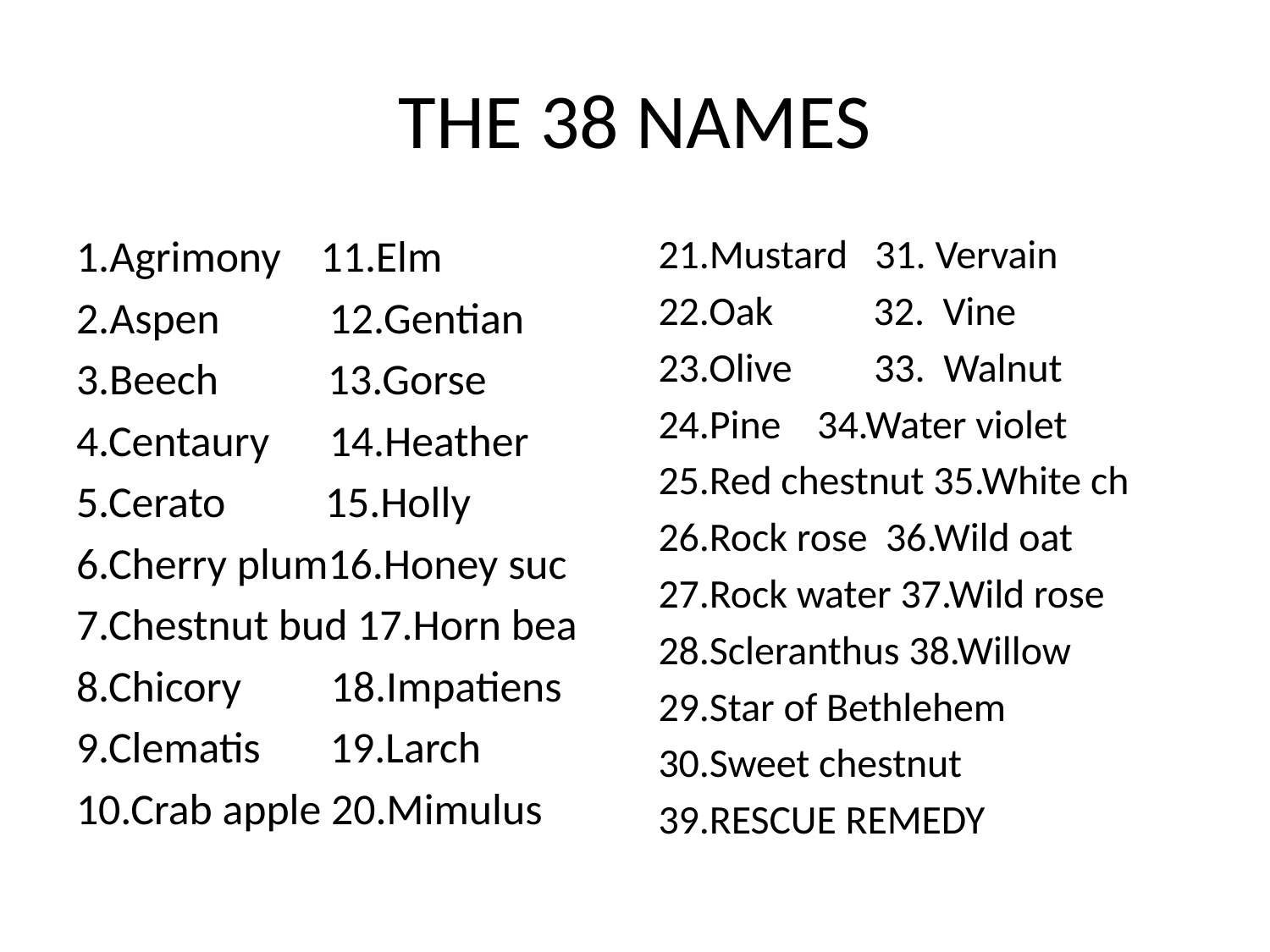

# THE 38 NAMES
1.Agrimony    11.Elm
2.Aspen           12.Gentian
3.Beech           13.Gorse
4.Centaury      14.Heather
5.Cerato          15.Holly
6.Cherry plum16.Honey suc
7.Chestnut bud 17.Horn bea
8.Chicory         18.Impatiens
9.Clematis       19.Larch
10.Crab apple 20.Mimulus
21.Mustard   31. Vervain
22.Oak           32.  Vine
23.Olive         33.  Walnut
24.Pine    34.Water violet
25.Red chestnut 35.White ch
26.Rock rose  36.Wild oat
27.Rock water 37.Wild rose
28.Scleranthus 38.Willow
29.Star of Bethlehem
30.Sweet chestnut
39.RESCUE REMEDY